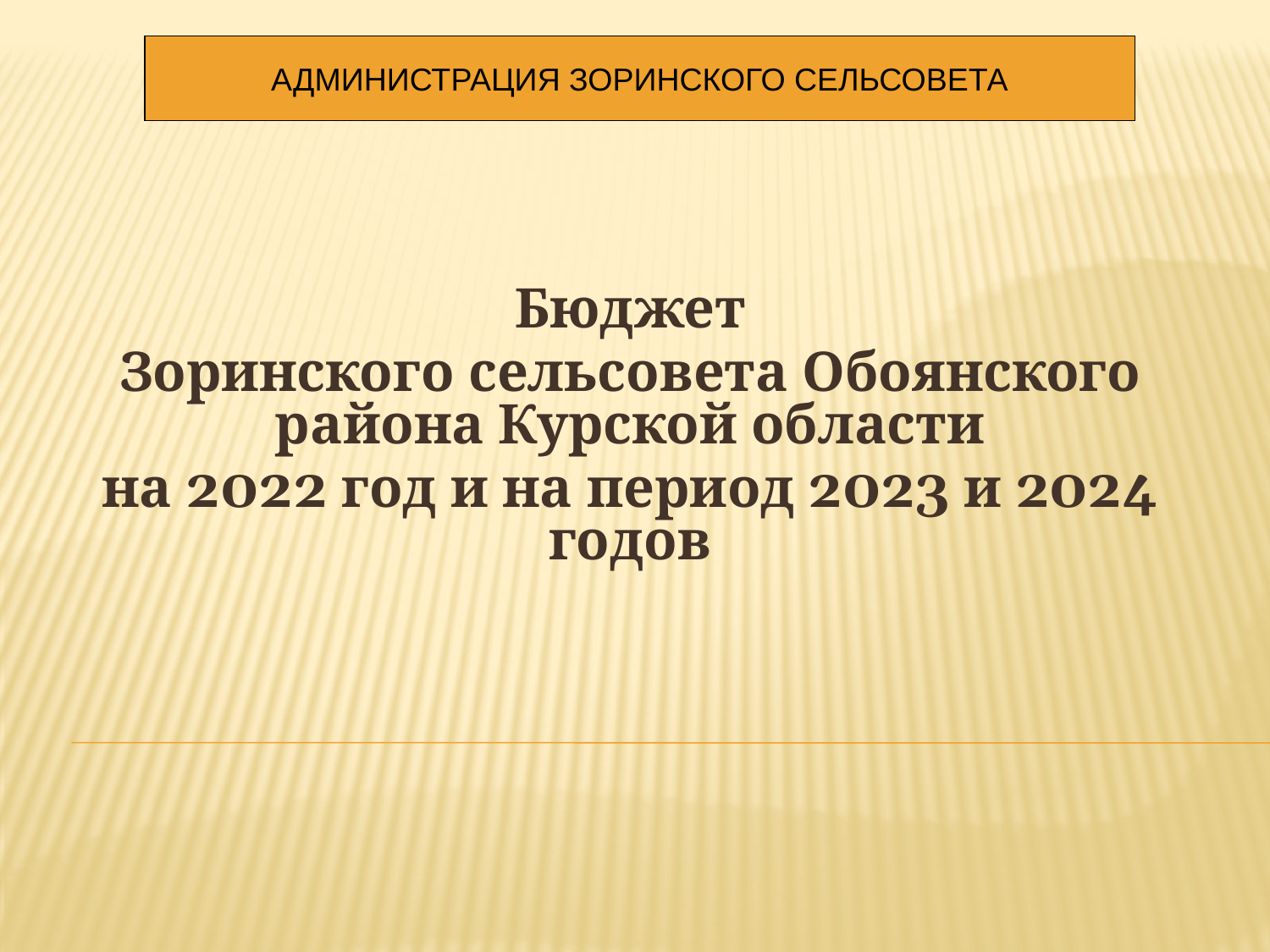

АДМИНИСТРАЦИЯ ЗОРИНСКОГО СЕЛЬСОВЕТА
Бюджет
Зоринского сельсовета Обоянского района Курской области
на 2022 год и на период 2023 и 2024 годов